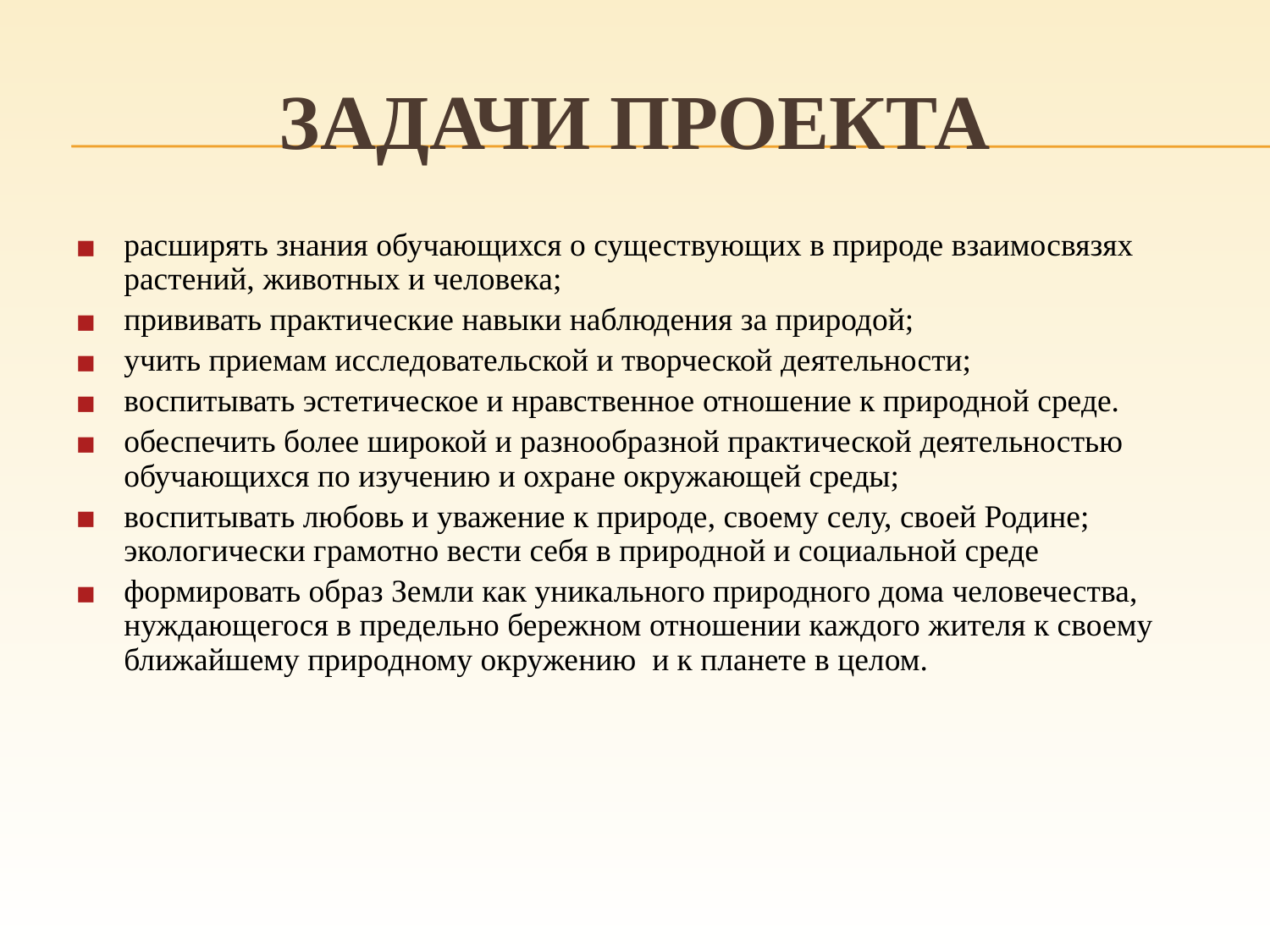

# Задачи проекта
расширять знания обучающихся о существующих в природе взаимосвязях растений, животных и человека;
прививать практические навыки наблюдения за природой;
учить приемам исследовательской и творческой деятельности;
воспитывать эстетическое и нравственное отношение к природной среде.
обеспечить более широкой и разнообразной практической деятельностью обучающихся по изучению и охране окружающей среды;
воспитывать любовь и уважение к природе, своему селу, своей Родине; экологически грамотно вести себя в природной и социальной среде
формировать образ Земли как уникального природного дома человечества, нуждающегося в предельно бережном отношении каждого жителя к своему ближайшему природному окружению  и к планете в целом.